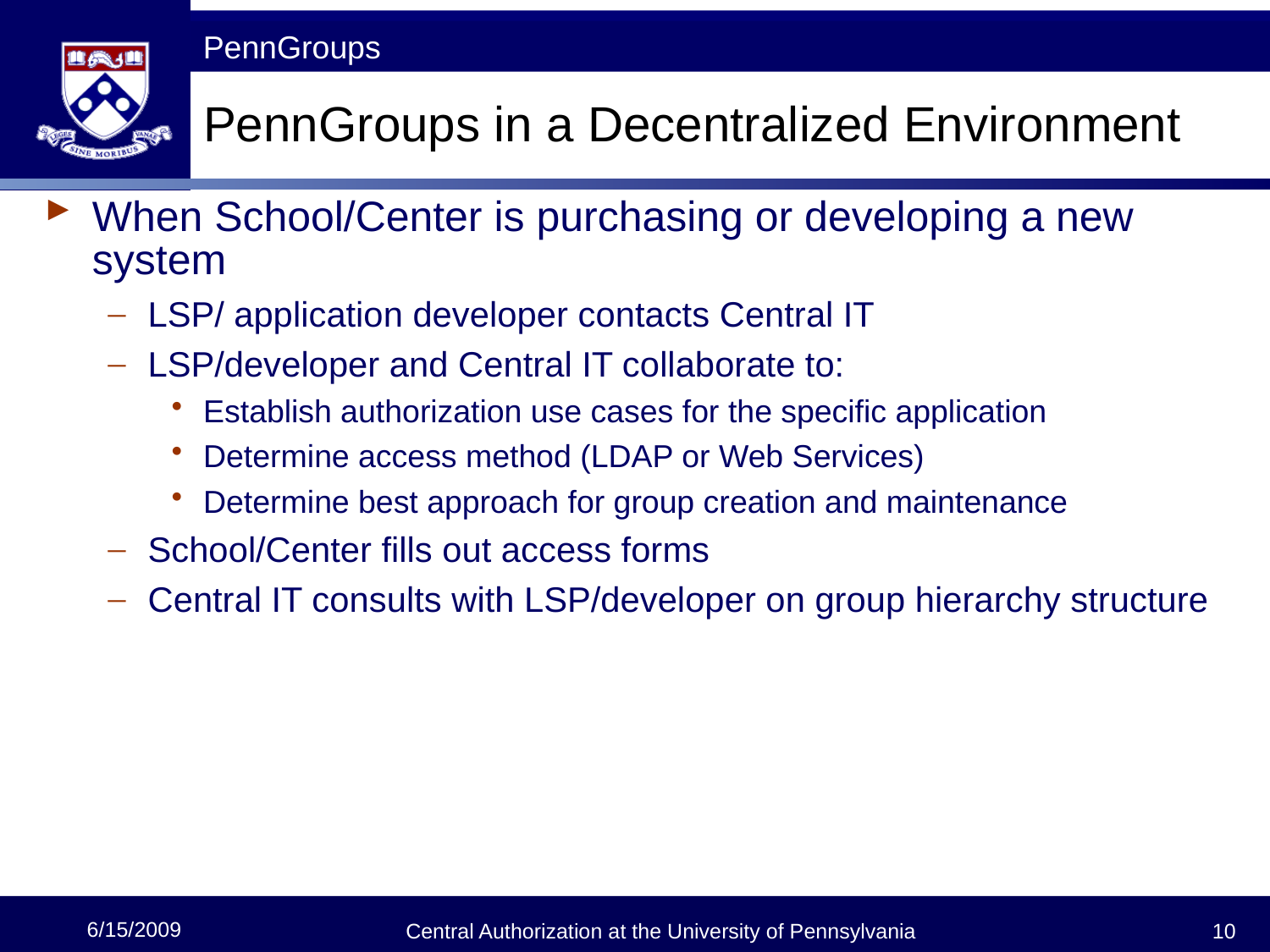

# PennGroups in a Decentralized Environment
When School/Center is purchasing or developing a new system
LSP/ application developer contacts Central IT
LSP/developer and Central IT collaborate to:
Establish authorization use cases for the specific application
Determine access method (LDAP or Web Services)
Determine best approach for group creation and maintenance
School/Center fills out access forms
Central IT consults with LSP/developer on group hierarchy structure
6/15/2009
Central Authorization at the University of Pennsylvania
10